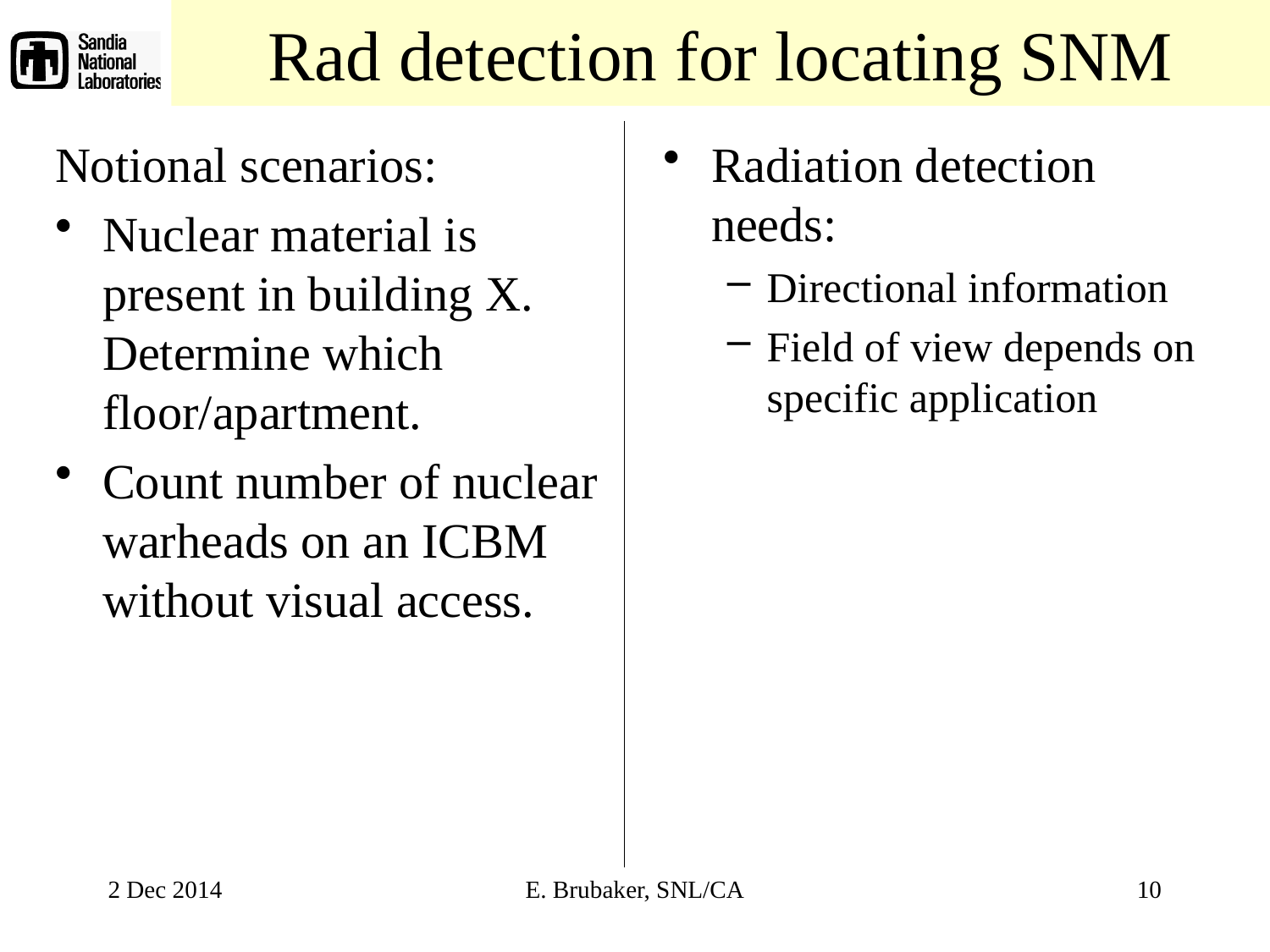

# Rad detection for locating SNM
Notional scenarios:
Nuclear material is present in building X. Determine which floor/apartment.
Count number of nuclear warheads on an ICBM without visual access.

Radiation detection needs:
Directional information
Field of view depends on specific application

2 Dec 2014
E. Brubaker, SNL/CA
10